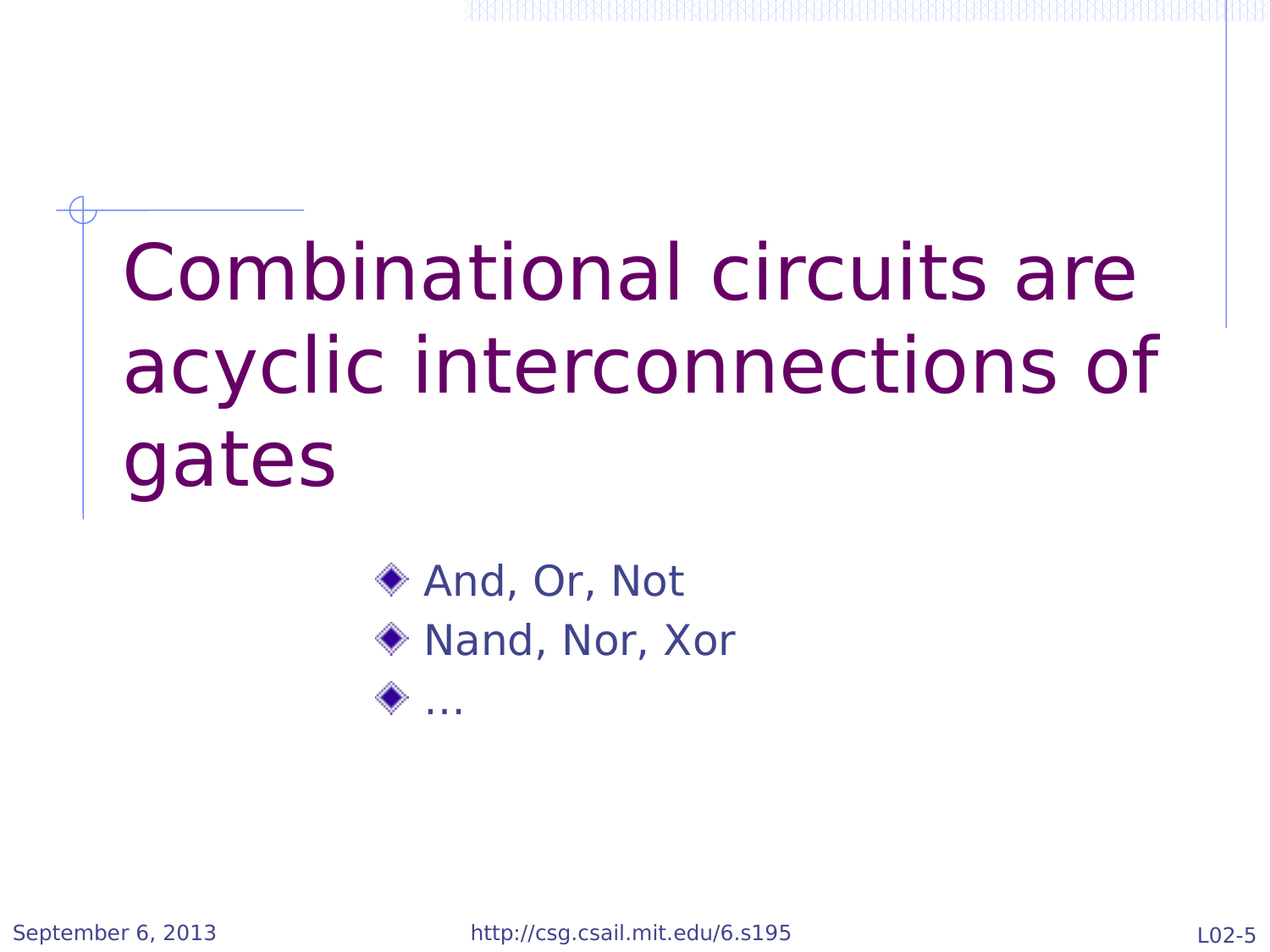

# Combinational circuits are acyclic interconnections of gates
And, Or, Not
Nand, Nor, Xor
…
September 6, 2013
http://csg.csail.mit.edu/6.s195
L02-5